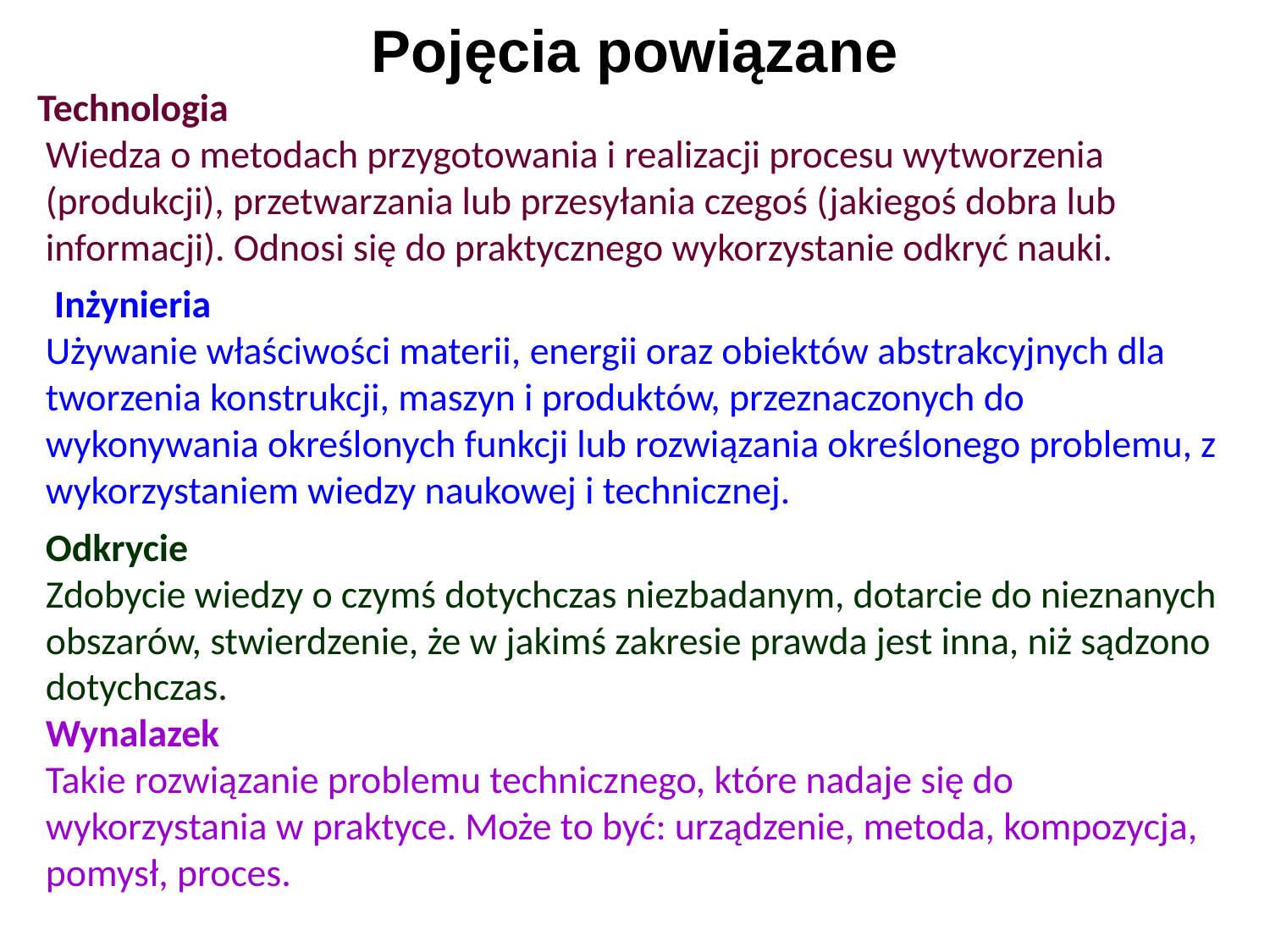

# Pojęcia powiązane
Technologia
Wiedza o metodach przygotowania i realizacji procesu wytworzenia (produkcji), przetwarzania lub przesyłania czegoś (jakiegoś dobra lub informacji). Odnosi się do praktycznego wykorzystanie odkryć nauki.
 Inżynieria
Używanie właściwości materii, energii oraz obiektów abstrakcyjnych dla tworzenia konstrukcji, maszyn i produktów, przeznaczonych do wykonywania określonych funkcji lub rozwiązania określonego problemu, z wykorzystaniem wiedzy naukowej i technicznej.
Odkrycie
Zdobycie wiedzy o czymś dotychczas niezbadanym, dotarcie do nieznanych obszarów, stwierdzenie, że w jakimś zakresie prawda jest inna, niż sądzono dotychczas.
Wynalazek
Takie rozwiązanie problemu technicznego, które nadaje się do wykorzystania w praktyce. Może to być: urządzenie, metoda, kompozycja, pomysł, proces.